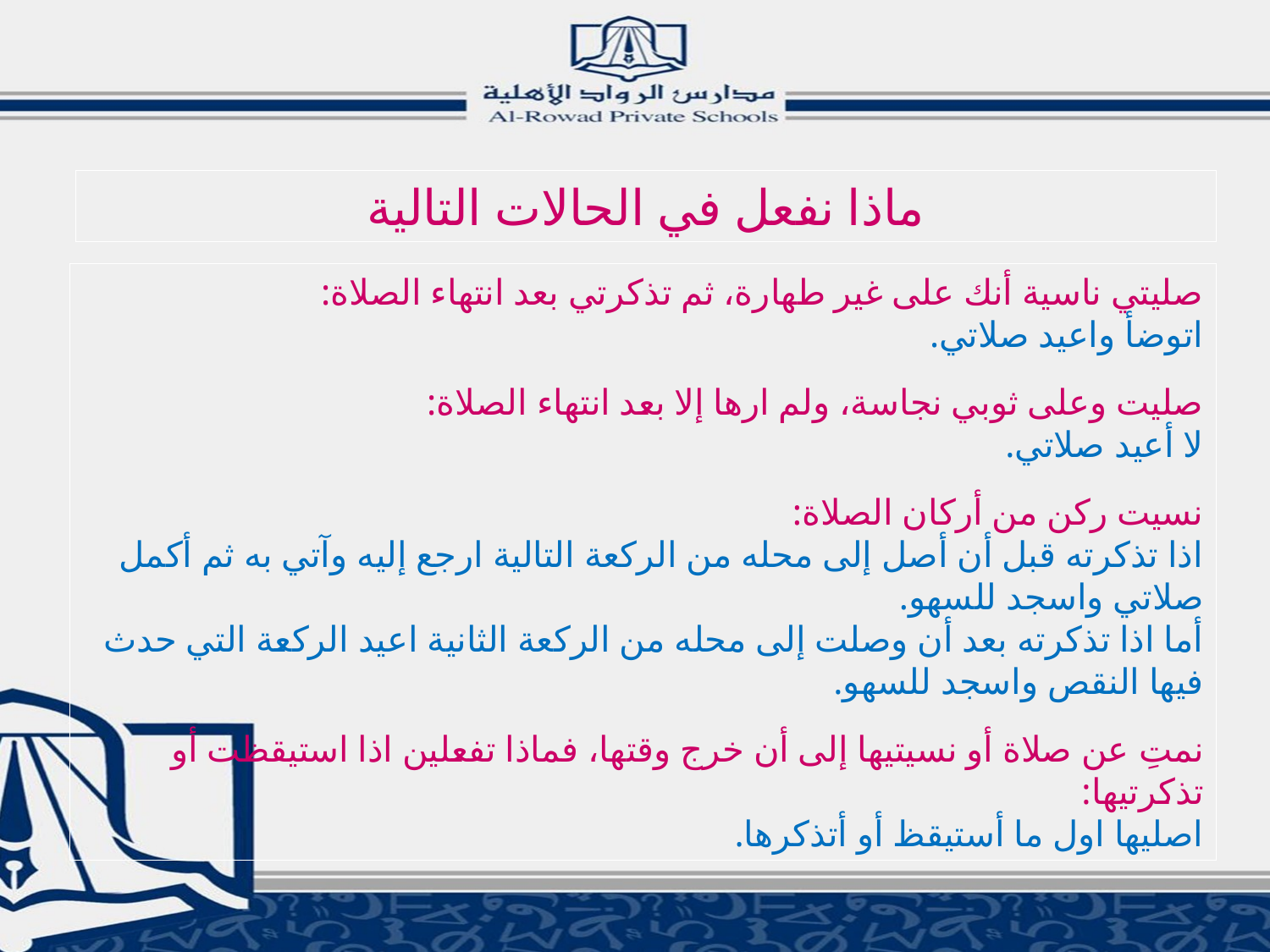

ماذا نفعل في الحالات التالية
صليتي ناسية أنك على غير طهارة، ثم تذكرتي بعد انتهاء الصلاة:
اتوضأ واعيد صلاتي.

صليت وعلى ثوبي نجاسة، ولم ارها إلا بعد انتهاء الصلاة:
لا أعيد صلاتي.

نسيت ركن من أركان الصلاة:
اذا تذكرته قبل أن أصل إلى محله من الركعة التالية ارجع إليه وآتي به ثم أكمل صلاتي واسجد للسهو.
أما اذا تذكرته بعد أن وصلت إلى محله من الركعة الثانية اعيد الركعة التي حدث فيها النقص واسجد للسهو.

نمتِ عن صلاة أو نسيتيها إلى أن خرج وقتها، فماذا تفعلين اذا استيقظت أو تذكرتيها:
اصليها اول ما أستيقظ أو أتذكرها.